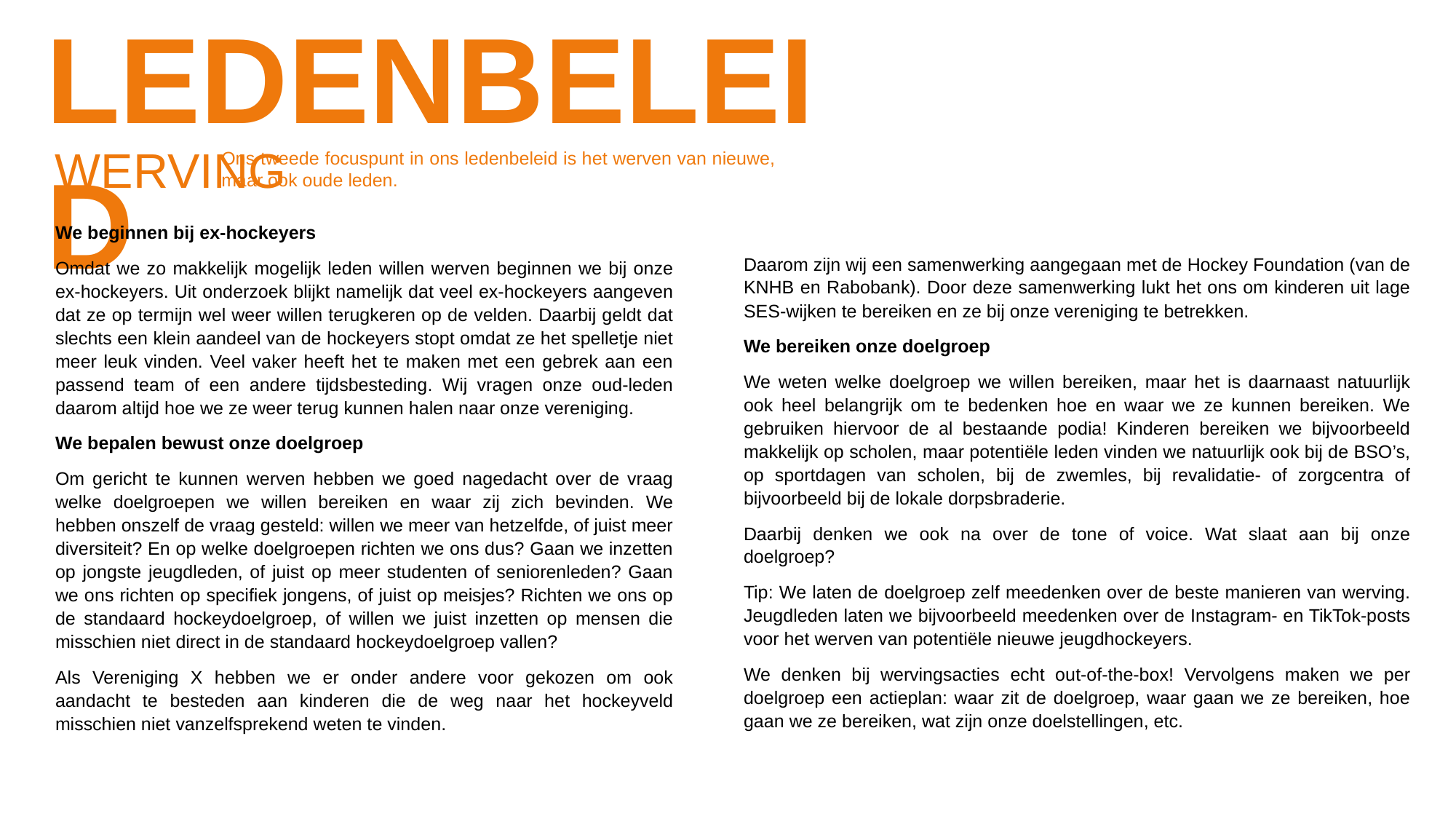

LEDENBELEID
WERVING
Ons tweede focuspunt in ons ledenbeleid is het werven van nieuwe, maar ook oude leden.

We beginnen bij ex-hockeyers
Omdat we zo makkelijk mogelijk leden willen werven beginnen we bij onze ex-hockeyers. Uit onderzoek blijkt namelijk dat veel ex-hockeyers aangeven dat ze op termijn wel weer willen terugkeren op de velden. Daarbij geldt dat slechts een klein aandeel van de hockeyers stopt omdat ze het spelletje niet meer leuk vinden. Veel vaker heeft het te maken met een gebrek aan een passend team of een andere tijdsbesteding. Wij vragen onze oud-leden daarom altijd hoe we ze weer terug kunnen halen naar onze vereniging.
We bepalen bewust onze doelgroep
Om gericht te kunnen werven hebben we goed nagedacht over de vraag welke doelgroepen we willen bereiken en waar zij zich bevinden. We hebben onszelf de vraag gesteld: willen we meer van hetzelfde, of juist meer diversiteit? En op welke doelgroepen richten we ons dus? Gaan we inzetten op jongste jeugdleden, of juist op meer studenten of seniorenleden? Gaan we ons richten op specifiek jongens, of juist op meisjes? Richten we ons op de standaard hockeydoelgroep, of willen we juist inzetten op mensen die misschien niet direct in de standaard hockeydoelgroep vallen?
Als Vereniging X hebben we er onder andere voor gekozen om ook aandacht te besteden aan kinderen die de weg naar het hockeyveld misschien niet vanzelfsprekend weten te vinden.

Daarom zijn wij een samenwerking aangegaan met de Hockey Foundation (van de KNHB en Rabobank). Door deze samenwerking lukt het ons om kinderen uit lage SES-wijken te bereiken en ze bij onze vereniging te betrekken.
We bereiken onze doelgroep
We weten welke doelgroep we willen bereiken, maar het is daarnaast natuurlijk ook heel belangrijk om te bedenken hoe en waar we ze kunnen bereiken. We gebruiken hiervoor de al bestaande podia! Kinderen bereiken we bijvoorbeeld makkelijk op scholen, maar potentiële leden vinden we natuurlijk ook bij de BSO’s, op sportdagen van scholen, bij de zwemles, bij revalidatie- of zorgcentra of bijvoorbeeld bij de lokale dorpsbraderie.
Daarbij denken we ook na over de tone of voice. Wat slaat aan bij onze doelgroep?
Tip: We laten de doelgroep zelf meedenken over de beste manieren van werving. Jeugdleden laten we bijvoorbeeld meedenken over de Instagram- en TikTok-posts voor het werven van potentiële nieuwe jeugdhockeyers.
We denken bij wervingsacties echt out-of-the-box! Vervolgens maken we per doelgroep een actieplan: waar zit de doelgroep, waar gaan we ze bereiken, hoe gaan we ze bereiken, wat zijn onze doelstellingen, etc.